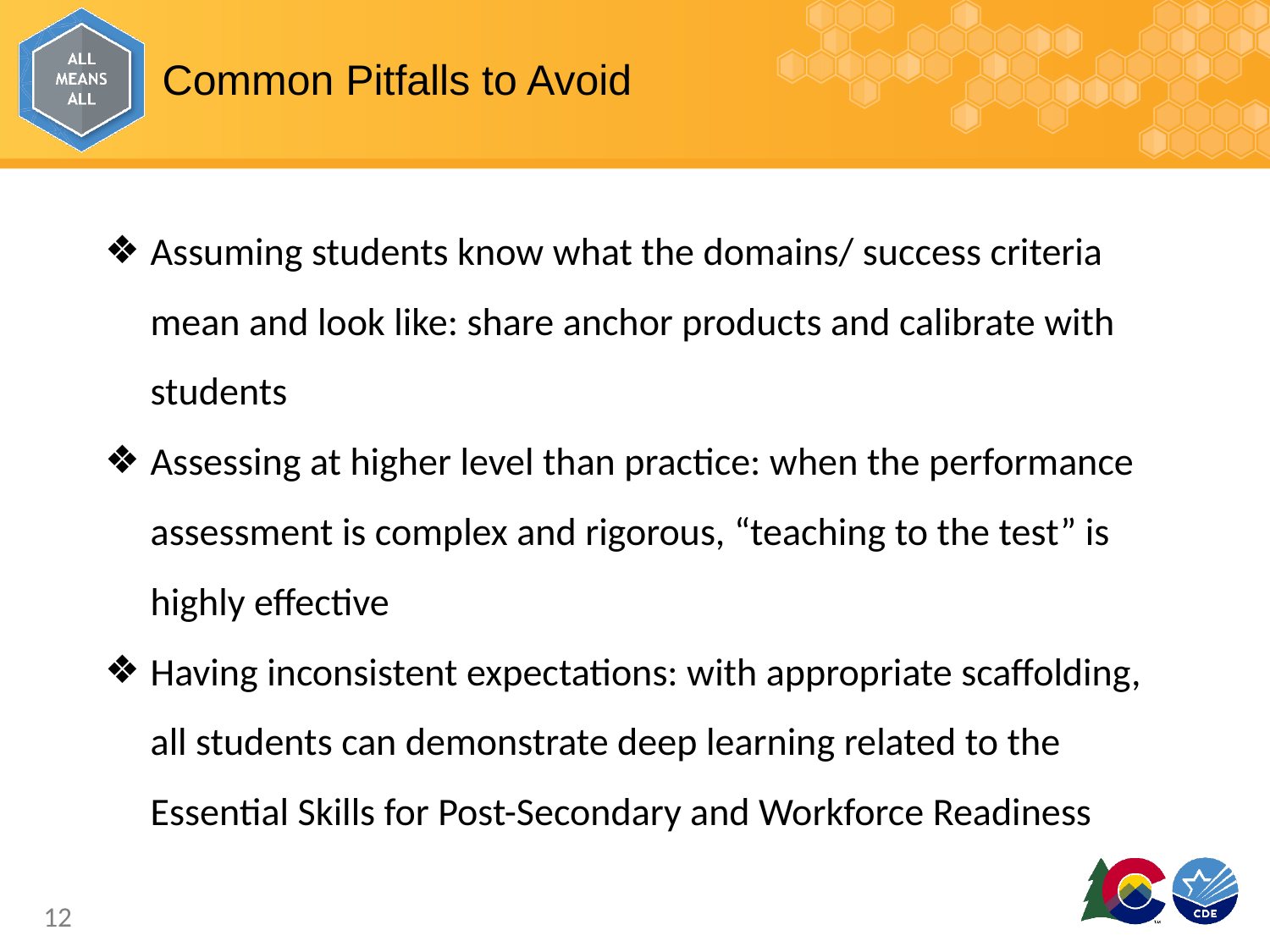

# Common Pitfalls to Avoid
Assuming students know what the domains/ success criteria mean and look like: share anchor products and calibrate with students
Assessing at higher level than practice: when the performance assessment is complex and rigorous, “teaching to the test” is highly effective
Having inconsistent expectations: with appropriate scaffolding, all students can demonstrate deep learning related to the Essential Skills for Post-Secondary and Workforce Readiness

12